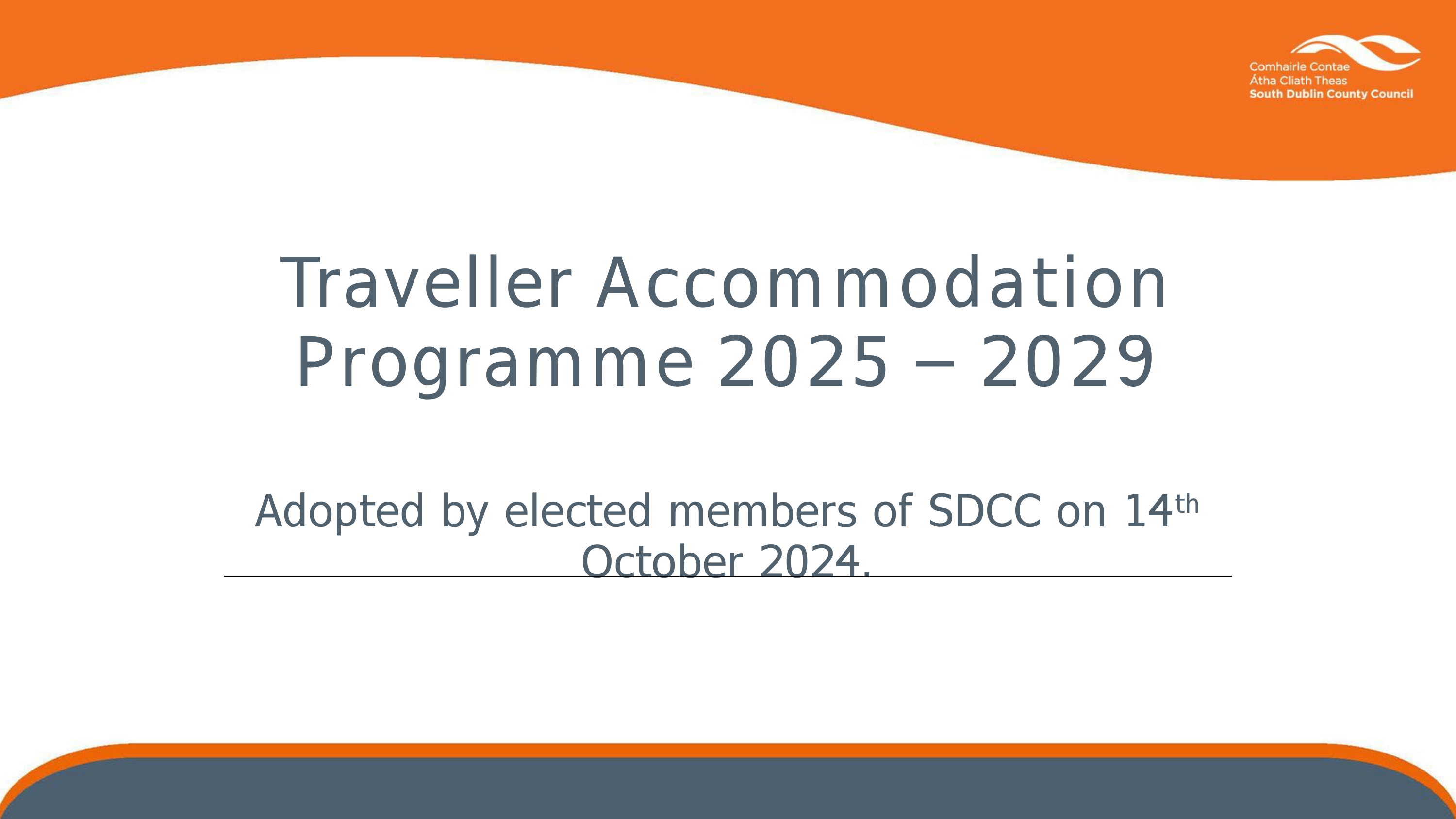

# Traveller Accommodation Programme 2025 – 2029 Adopted by elected members of SDCC on 14th October 2024.